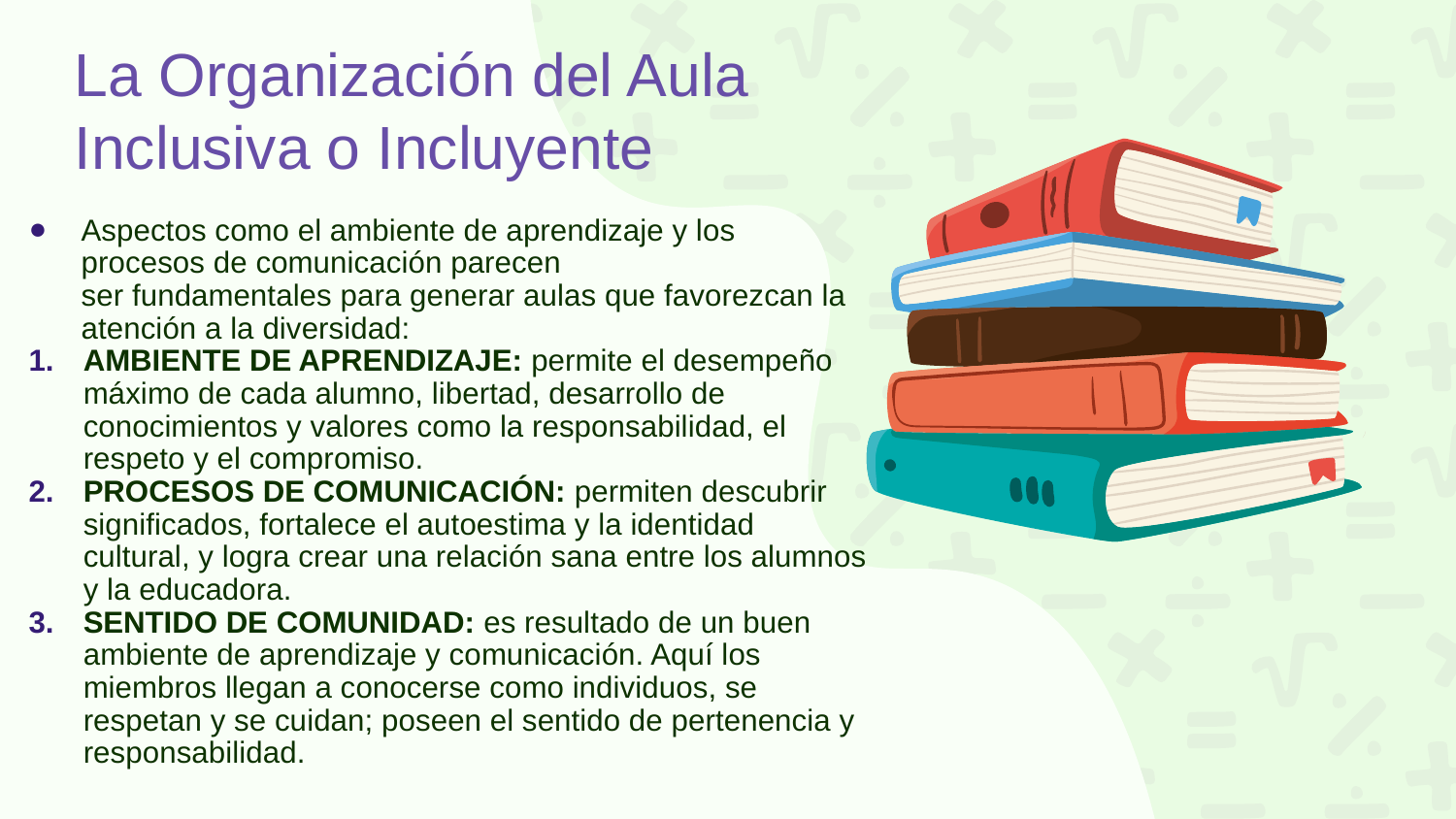

# La Organización del Aula Inclusiva o Incluyente
Aspectos como el ambiente de aprendizaje y los procesos de comunicación parecen ser fundamentales para generar aulas que favorezcan la atención a la diversidad:
AMBIENTE DE APRENDIZAJE: permite el desempeño máximo de cada alumno, libertad, desarrollo de conocimientos y valores como la responsabilidad, el respeto y el compromiso.
PROCESOS DE COMUNICACIÓN: permiten descubrir significados, fortalece el autoestima y la identidad cultural, y logra crear una relación sana entre los alumnos y la educadora.
SENTIDO DE COMUNIDAD: es resultado de un buen ambiente de aprendizaje y comunicación. Aquí los miembros llegan a conocerse como individuos, se respetan y se cuidan; poseen el sentido de pertenencia y responsabilidad.